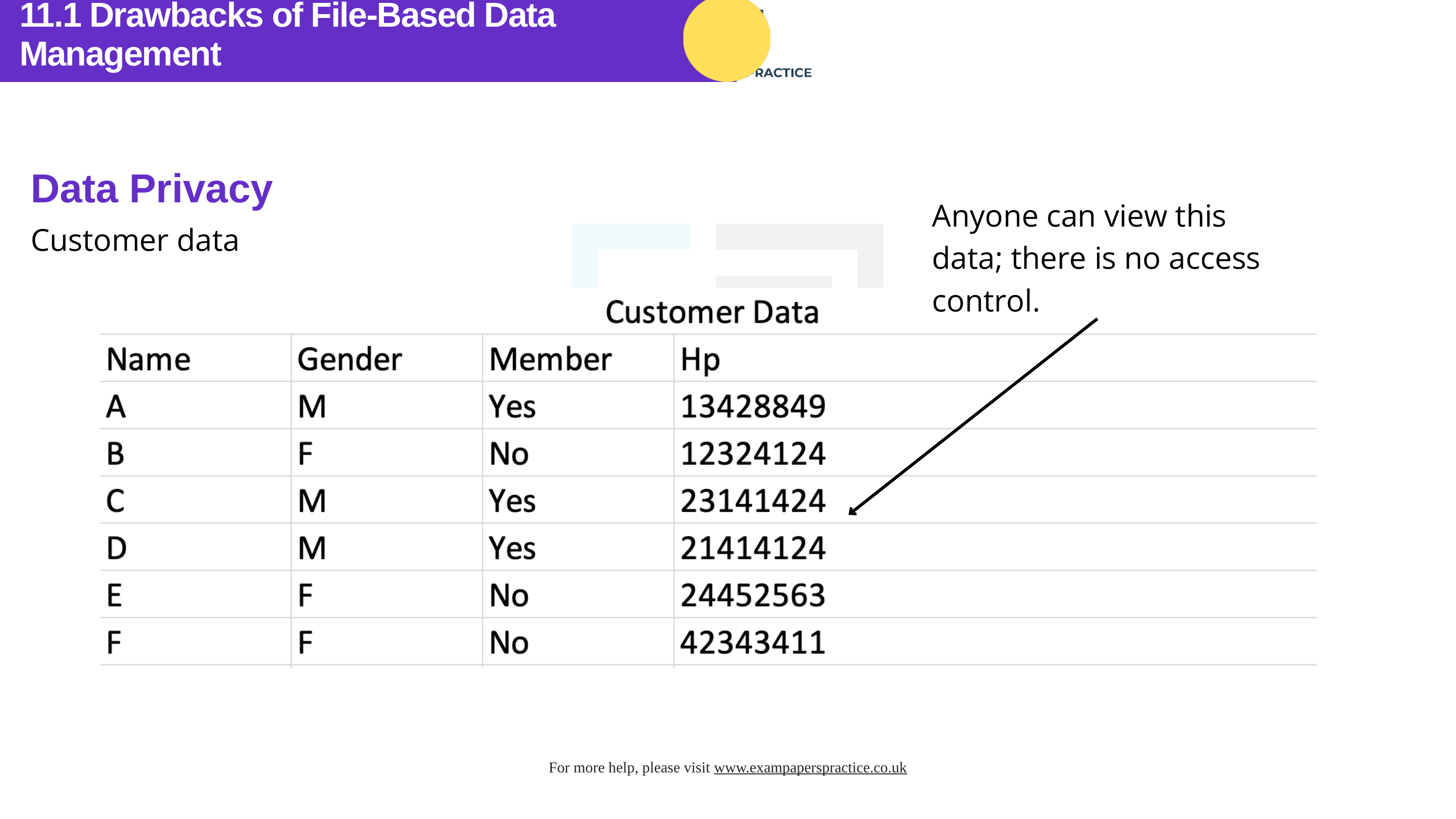

11.1 Drawbacks of File-Based Data Management

Data Privacy
Anyone can view this data; there is no access control.
Customer data